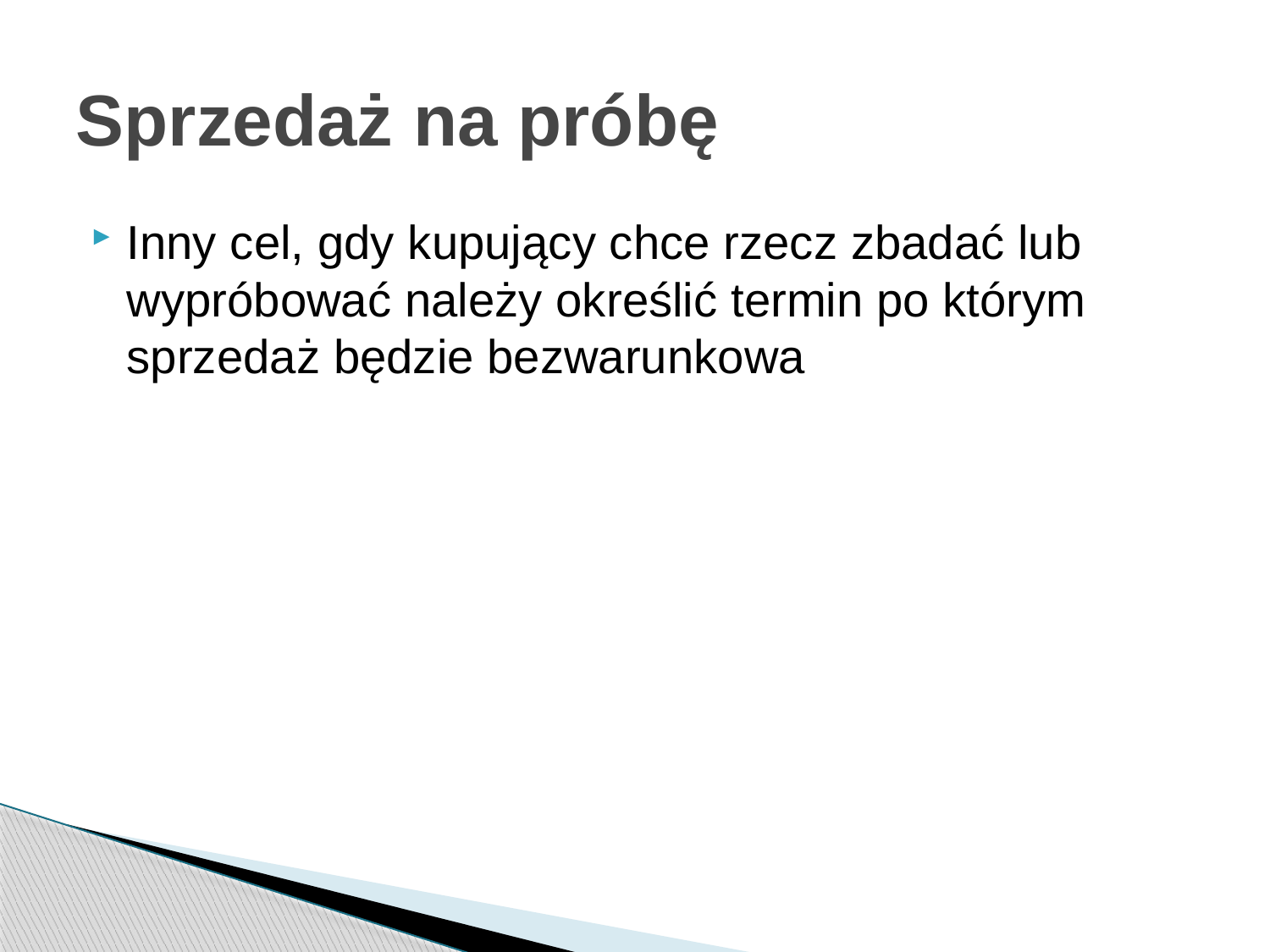

# Sprzedaż na próbę
Inny cel, gdy kupujący chce rzecz zbadać lub wypróbować należy określić termin po którym sprzedaż będzie bezwarunkowa